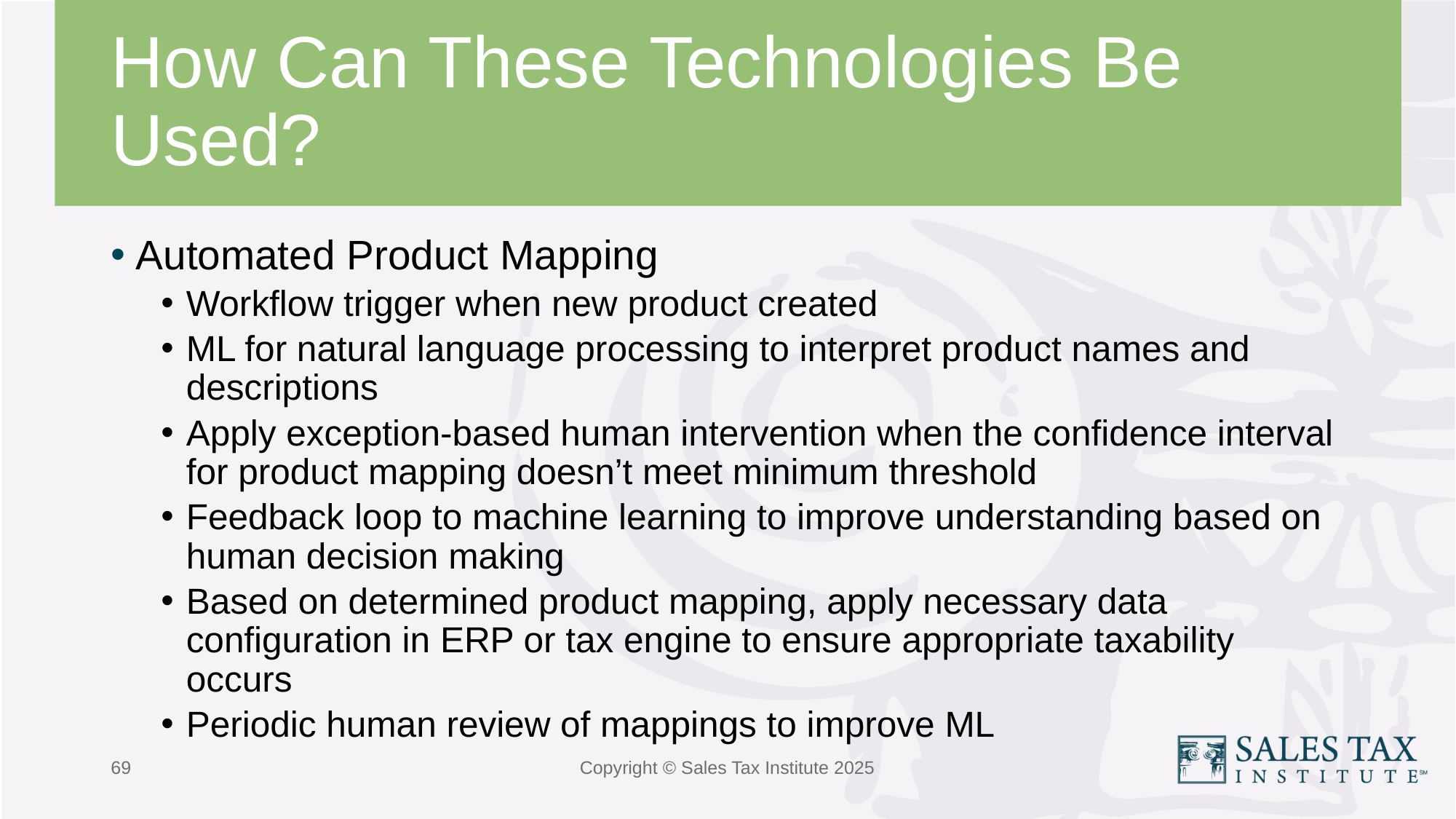

# How Can These Technologies Be Used?
Automated Product Mapping
Workflow trigger when new product created
ML for natural language processing to interpret product names and descriptions
Apply exception-based human intervention when the confidence interval for product mapping doesn’t meet minimum threshold
Feedback loop to machine learning to improve understanding based on human decision making
Based on determined product mapping, apply necessary data configuration in ERP or tax engine to ensure appropriate taxability occurs
Periodic human review of mappings to improve ML

69
Copyright © Sales Tax Institute 2025